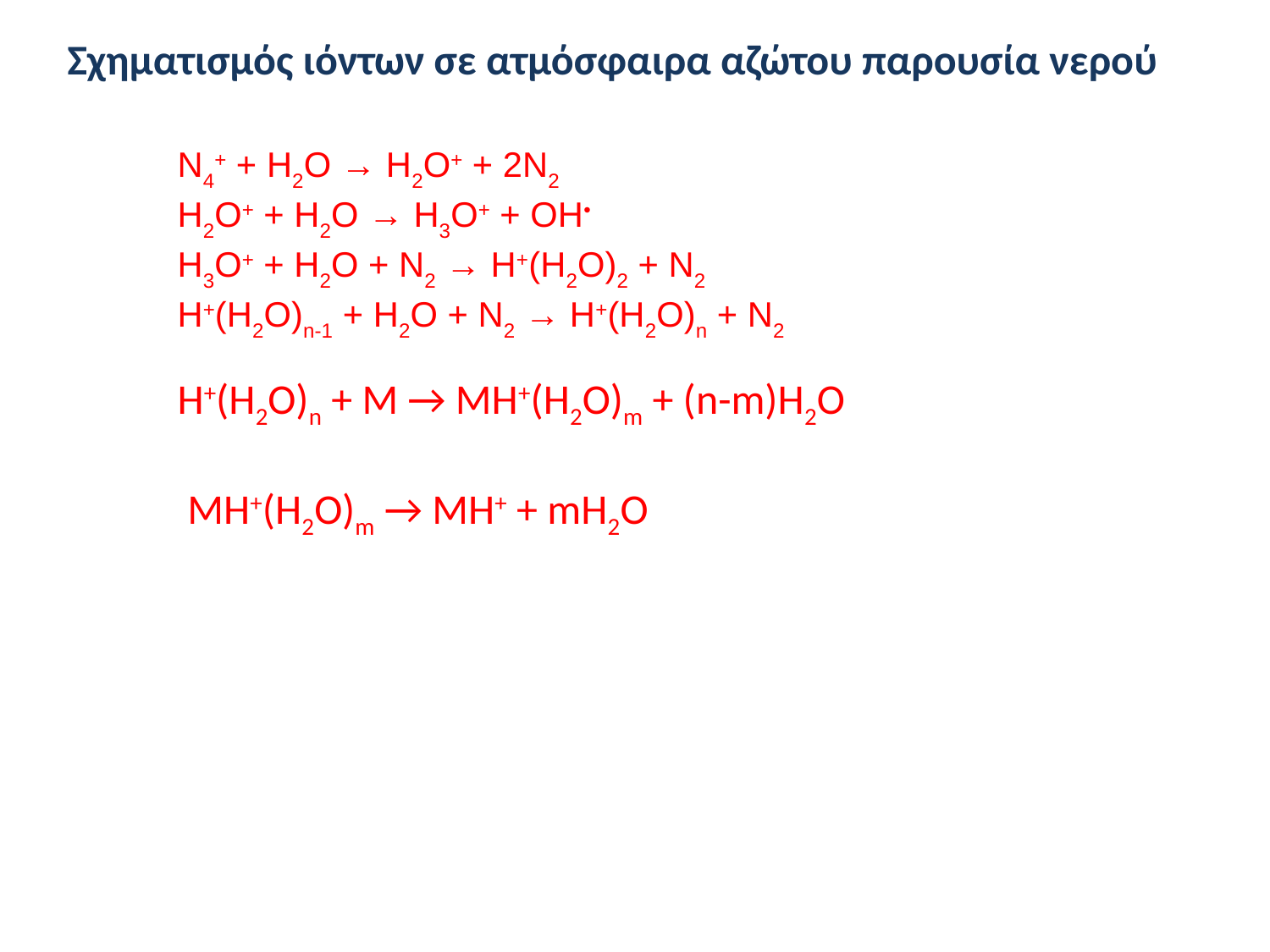

Σχηματισμός ιόντων σε ατμόσφαιρα αζώτου παρουσία νερού
N4+ + H2O → H2O+ + 2N2
H2O+ + H2O → H3O+ + OH•
H3O+ + H2O + N2 → H+(H2O)2 + N2
H+(H2O)n-1 + H2O + N2 → H+(H2O)n + N2
H+(H2O)n + M → MH+(H2O)m + (n-m)H2O
MH+(H2O)m → MH+ + mH2O